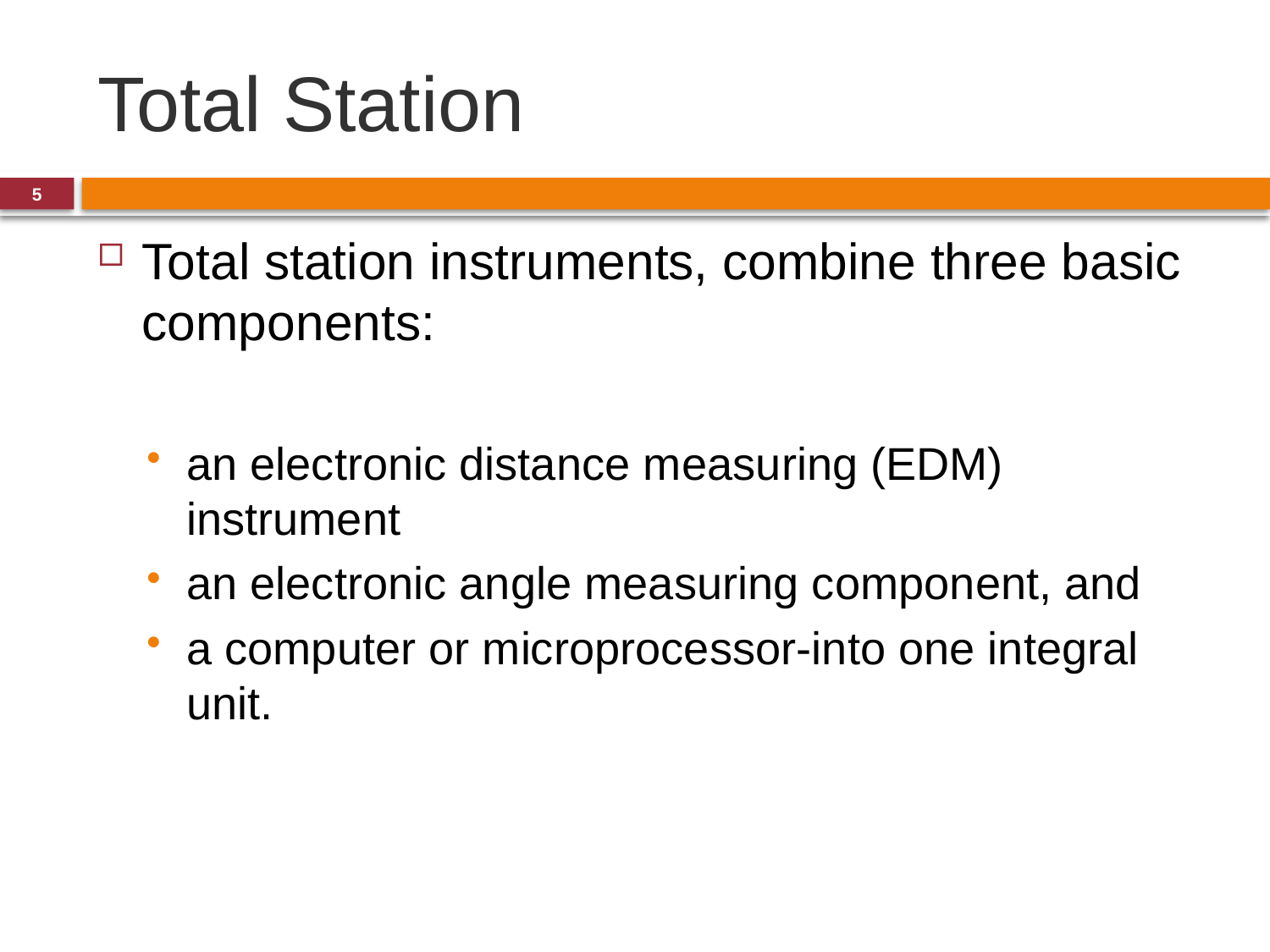

# Total Station
5
Total station instruments, combine three basic components:

an electronic distance measuring (EDM) instrument
an electronic angle measuring component, and
a computer or microprocessor-into one integral unit.